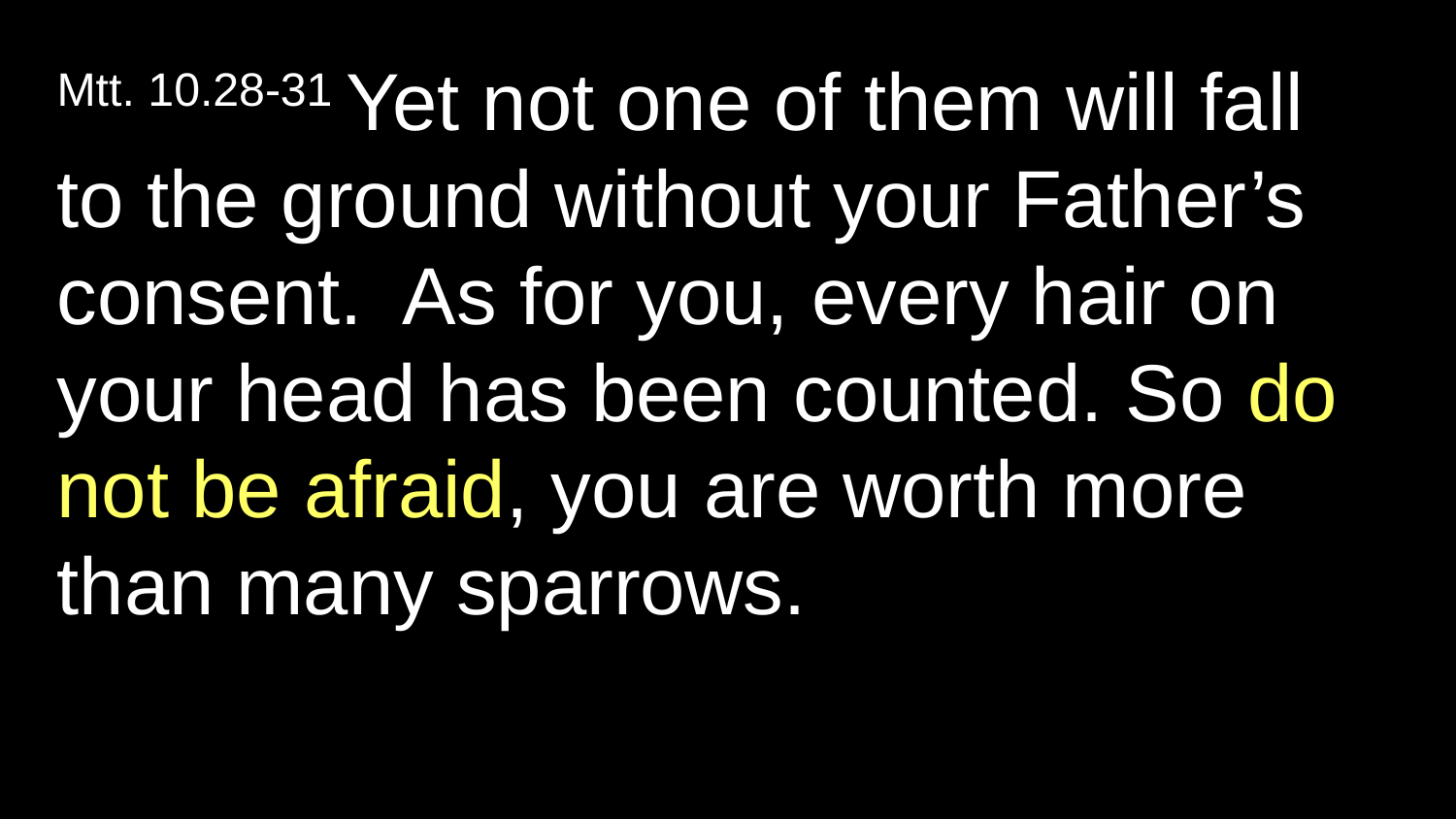

Mtt. 10.28-31 Yet not one of them will fall to the ground without your Father’s consent.  As for you, every hair on your head has been counted. So do not be afraid, you are worth more than many sparrows.